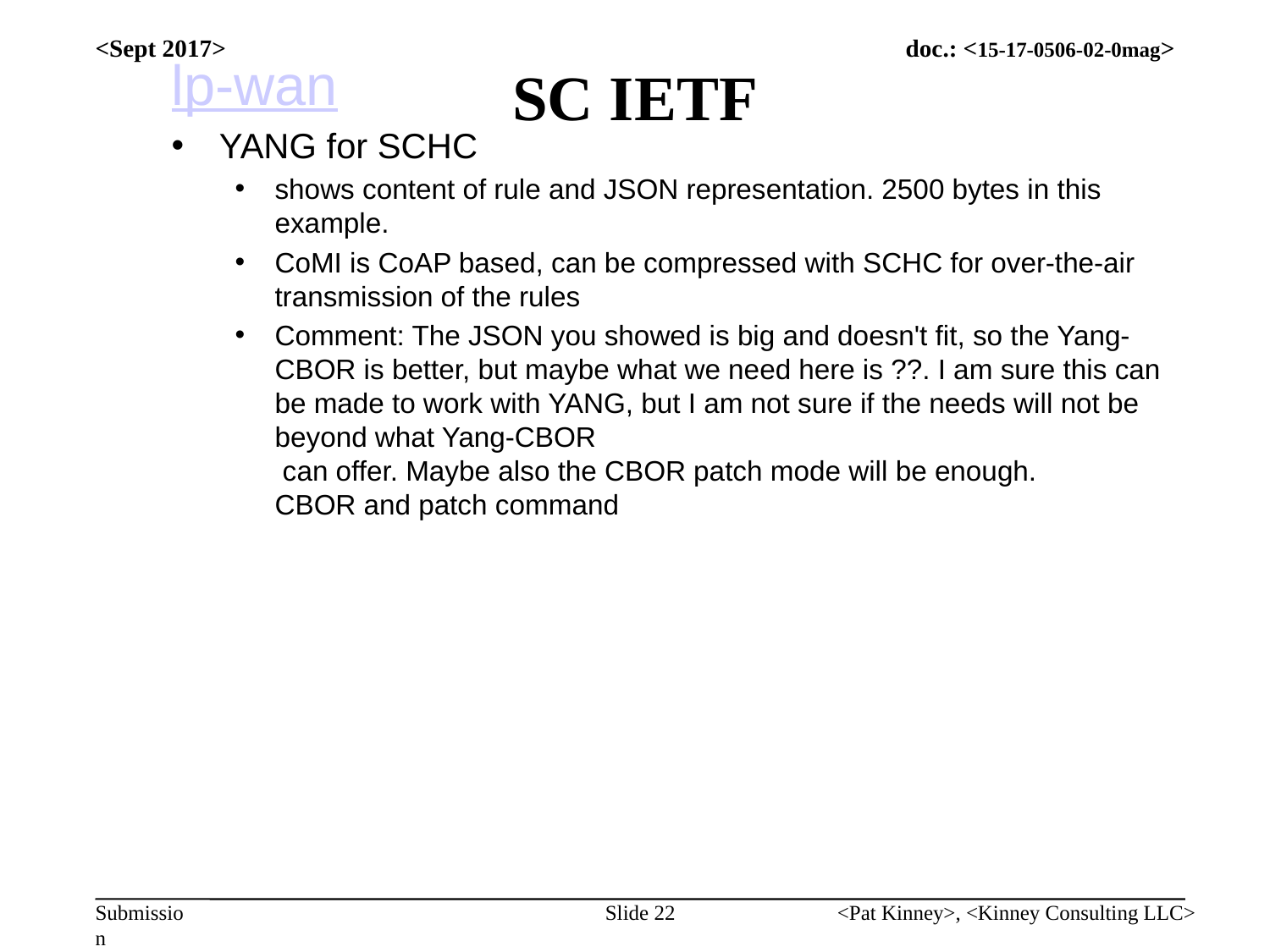

# SC IETF
<Sept 2017>
lp-wan
YANG for SCHC
shows content of rule and JSON representation. 2500 bytes in this example.
CoMI is CoAP based, can be compressed with SCHC for over-the-air transmission of the rules
Comment: The JSON you showed is big and doesn't fit, so the Yang-CBOR is better, but maybe what we need here is ??. I am sure this can be made to work with YANG, but I am not sure if the needs will not be beyond what Yang-CBOR
 can offer. Maybe also the CBOR patch mode will be enough.
CBOR and patch command

Slide 22
<Pat Kinney>, <Kinney Consulting LLC>